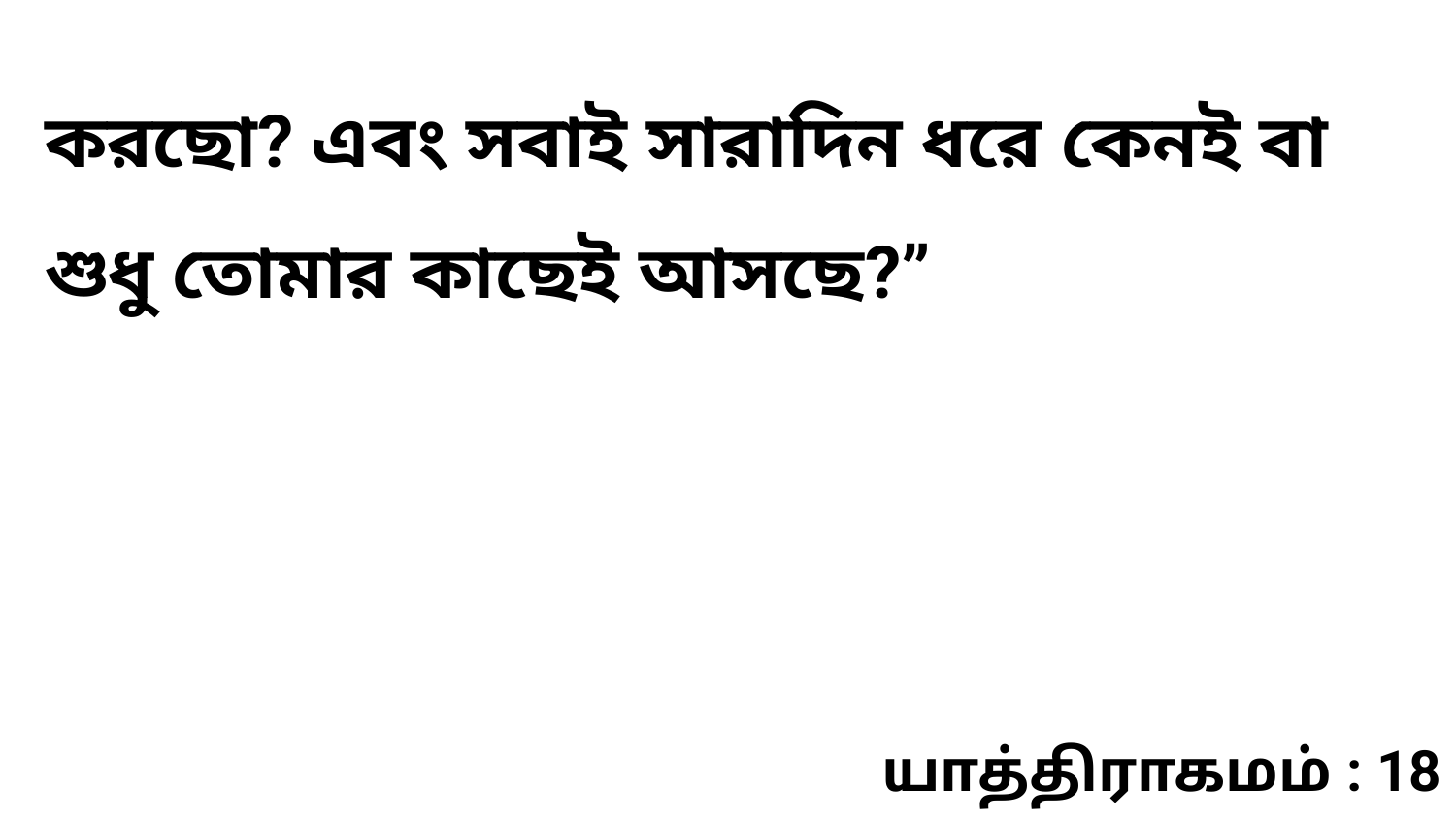

করছো? এবং সবাই সারাদিন ধরে কেনই বা শুধু তোমার কাছেই আসছে?”
யாத்திராகமம் : 18